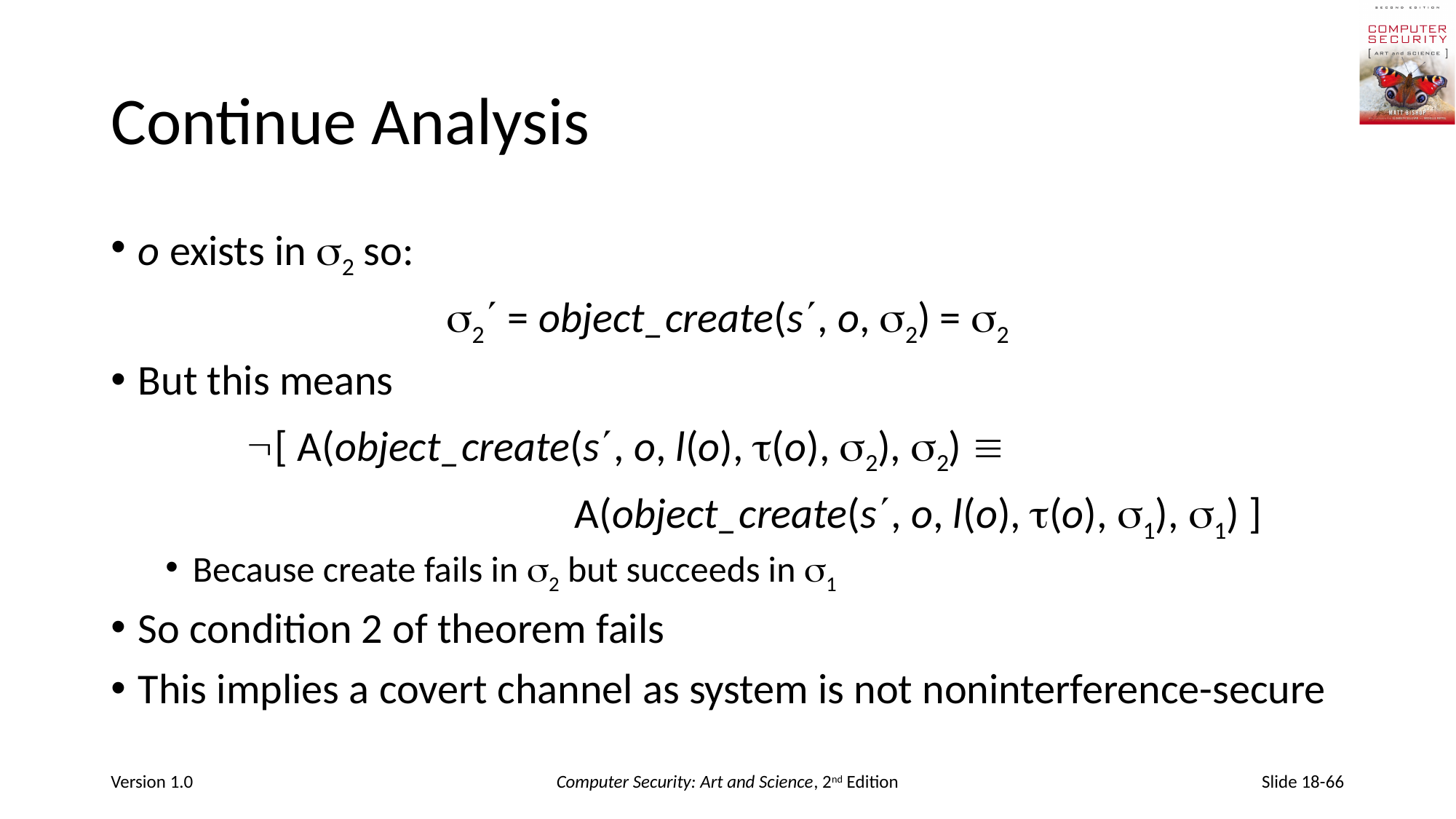

# Continue Analysis
o exists in σ2 so:
σ2′ = object_create(s′, o, σ2) = σ2
But this means
		¬[ A(object_create(s′, o, l(o), τ(o), σ2), σ2) ≡
 					A(object_create(s′, o, l(o), τ(o), σ1), σ1) ]
Because create fails in σ2 but succeeds in σ1
So condition 2 of theorem fails
This implies a covert channel as system is not noninterference-secure
Version 1.0
Computer Security: Art and Science, 2nd Edition
Slide 18-66